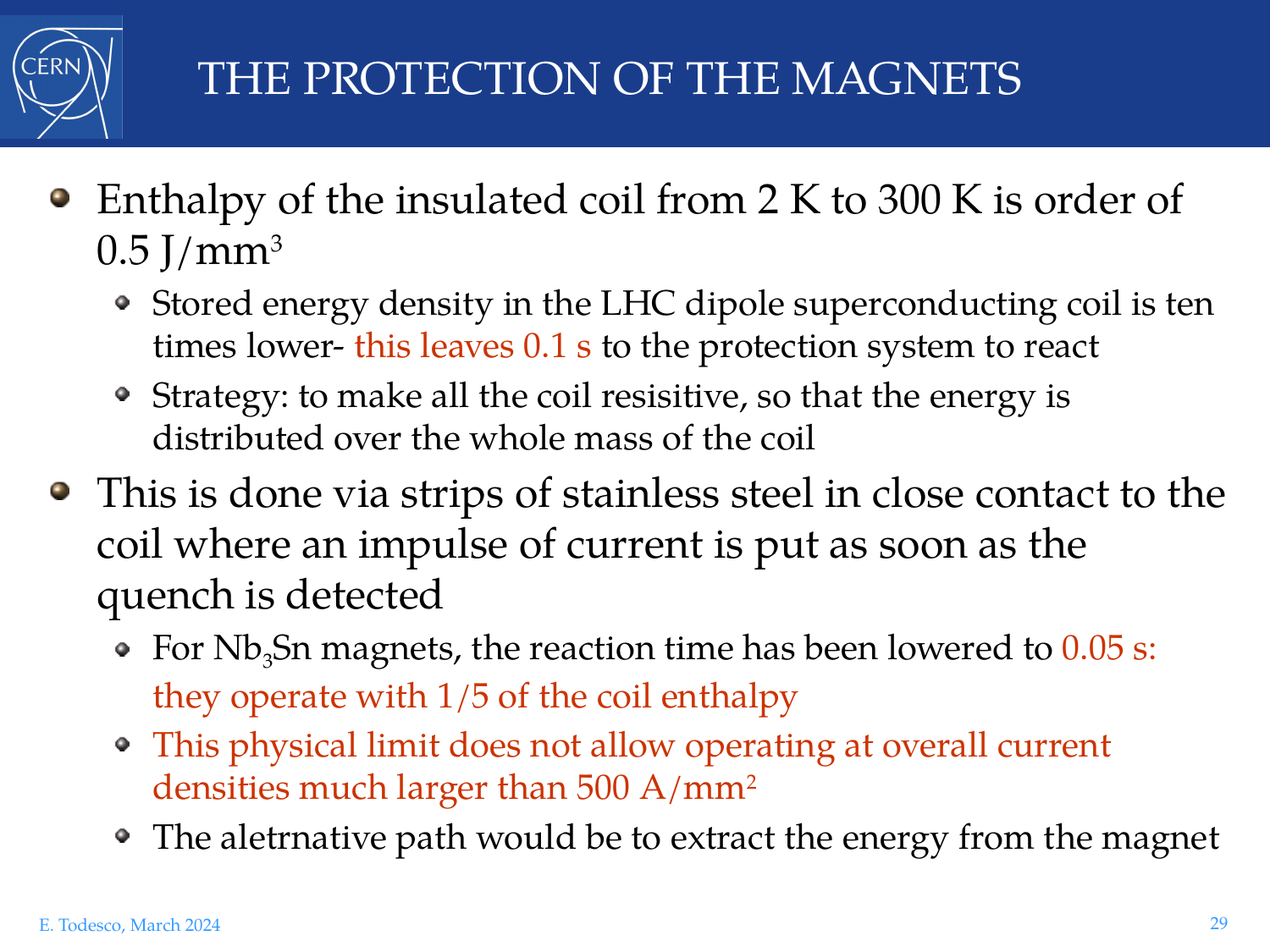

# THE PROTECTION OF THE MAGNETS
Enthalpy of the insulated coil from 2 K to 300 K is order of 0.5 J/mm3
Stored energy density in the LHC dipole superconducting coil is ten times lower- this leaves 0.1 s to the protection system to react
Strategy: to make all the coil resisitive, so that the energy is distributed over the whole mass of the coil
This is done via strips of stainless steel in close contact to the coil where an impulse of current is put as soon as the quench is detected
For Nb3Sn magnets, the reaction time has been lowered to 0.05 s: they operate with 1/5 of the coil enthalpy
This physical limit does not allow operating at overall current densities much larger than 500 A/mm2
The aletrnative path would be to extract the energy from the magnet
29